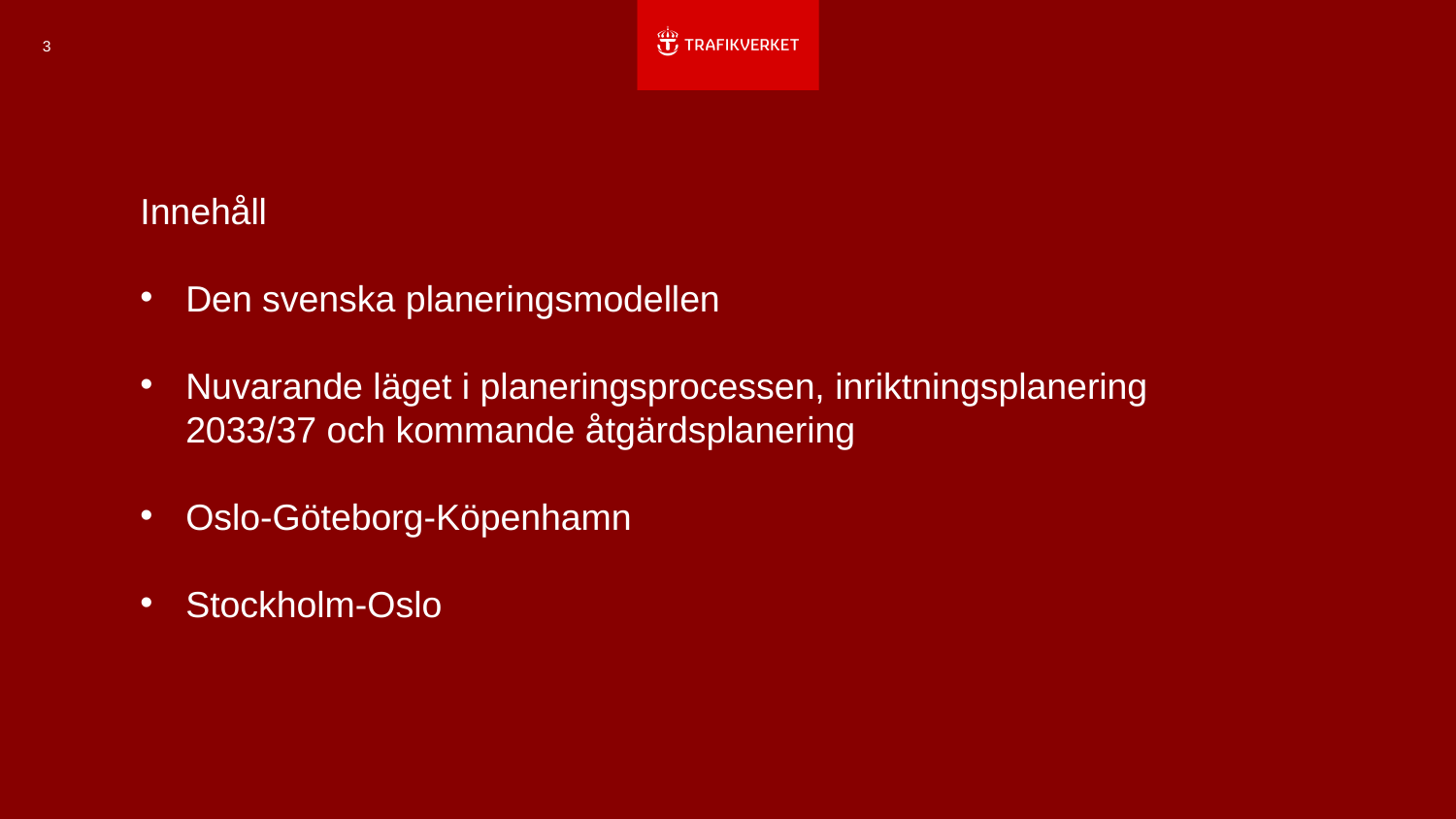

3
Innehåll

Den svenska planeringsmodellen

Nuvarande läget i planeringsprocessen, inriktningsplanering 2033/37 och kommande åtgärdsplanering

Oslo-Göteborg-Köpenhamn
Stockholm-Oslo